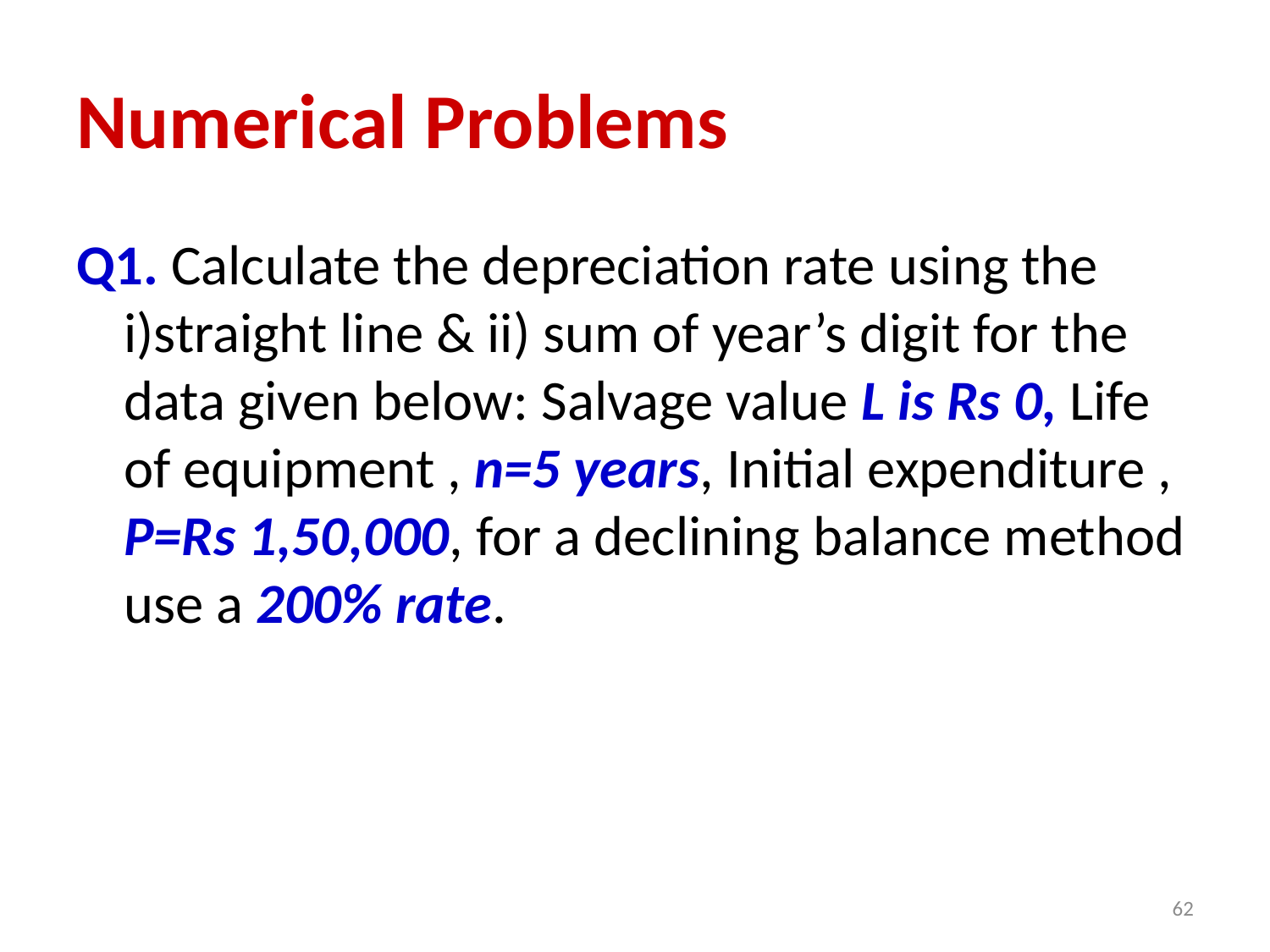

# Numerical Problems
Q1. Calculate the depreciation rate using the i)straight line & ii) sum of year’s digit for the data given below: Salvage value L is Rs 0, Life of equipment , n=5 years, Initial expenditure , P=Rs 1,50,000, for a declining balance method use a 200% rate.
62